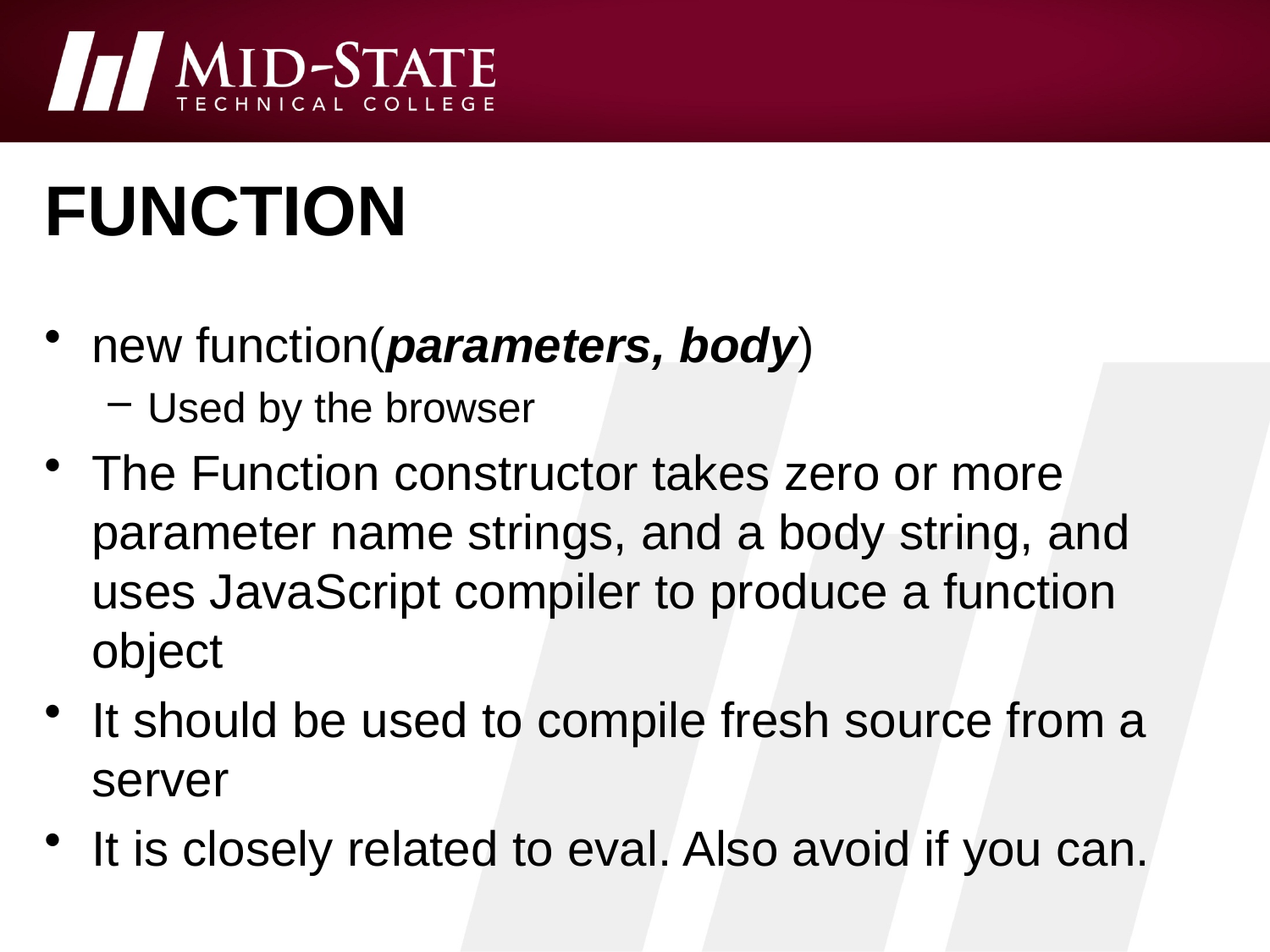

# Function
new function(parameters, body)
Used by the browser
The Function constructor takes zero or more parameter name strings, and a body string, and uses JavaScript compiler to produce a function object
It should be used to compile fresh source from a server
It is closely related to eval. Also avoid if you can.